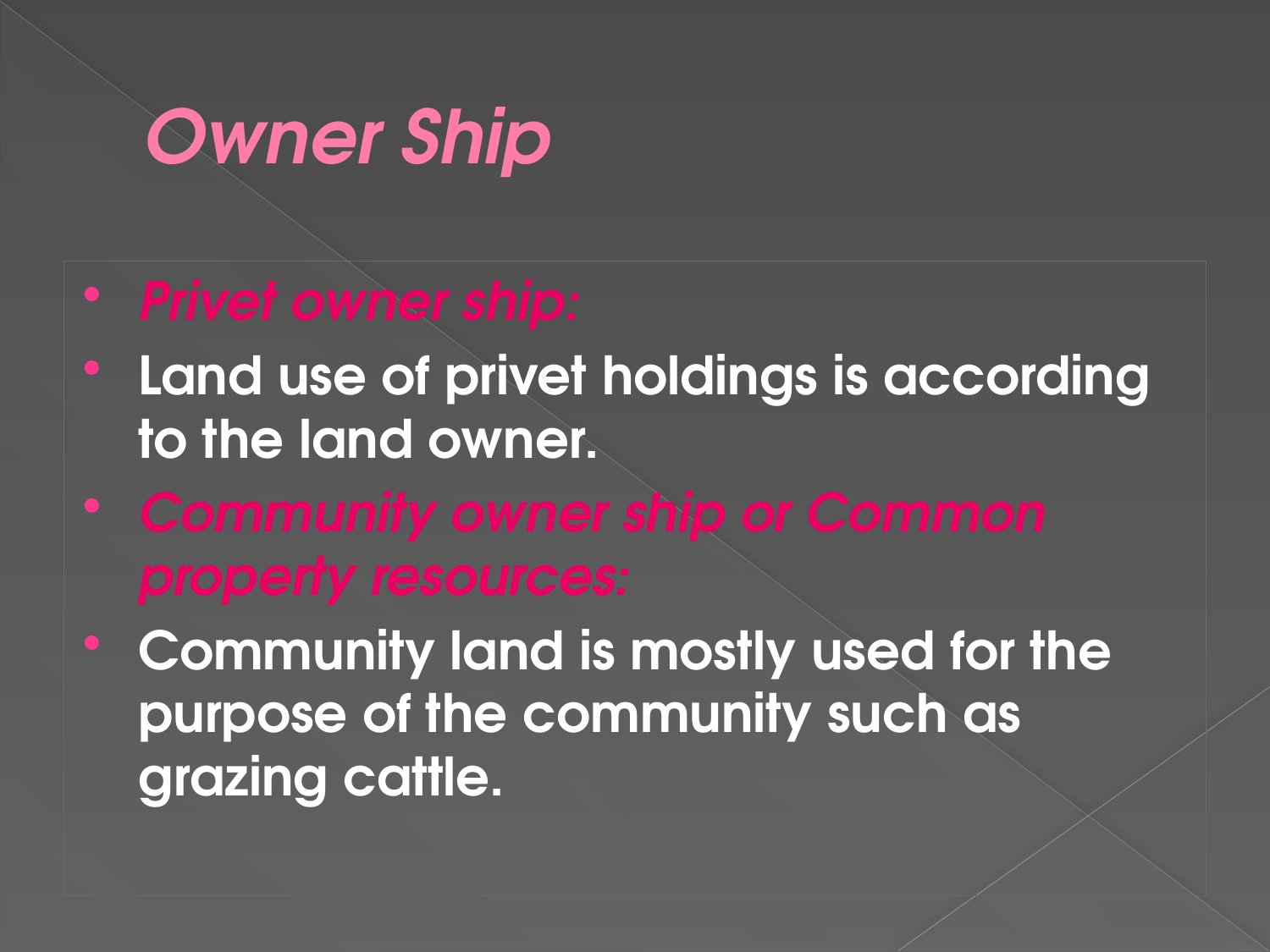

# Owner Ship
Privet owner ship:
Land use of privet holdings is according to the land owner.
Community owner ship or Common property resources:
Community land is mostly used for the purpose of the community such as grazing cattle.